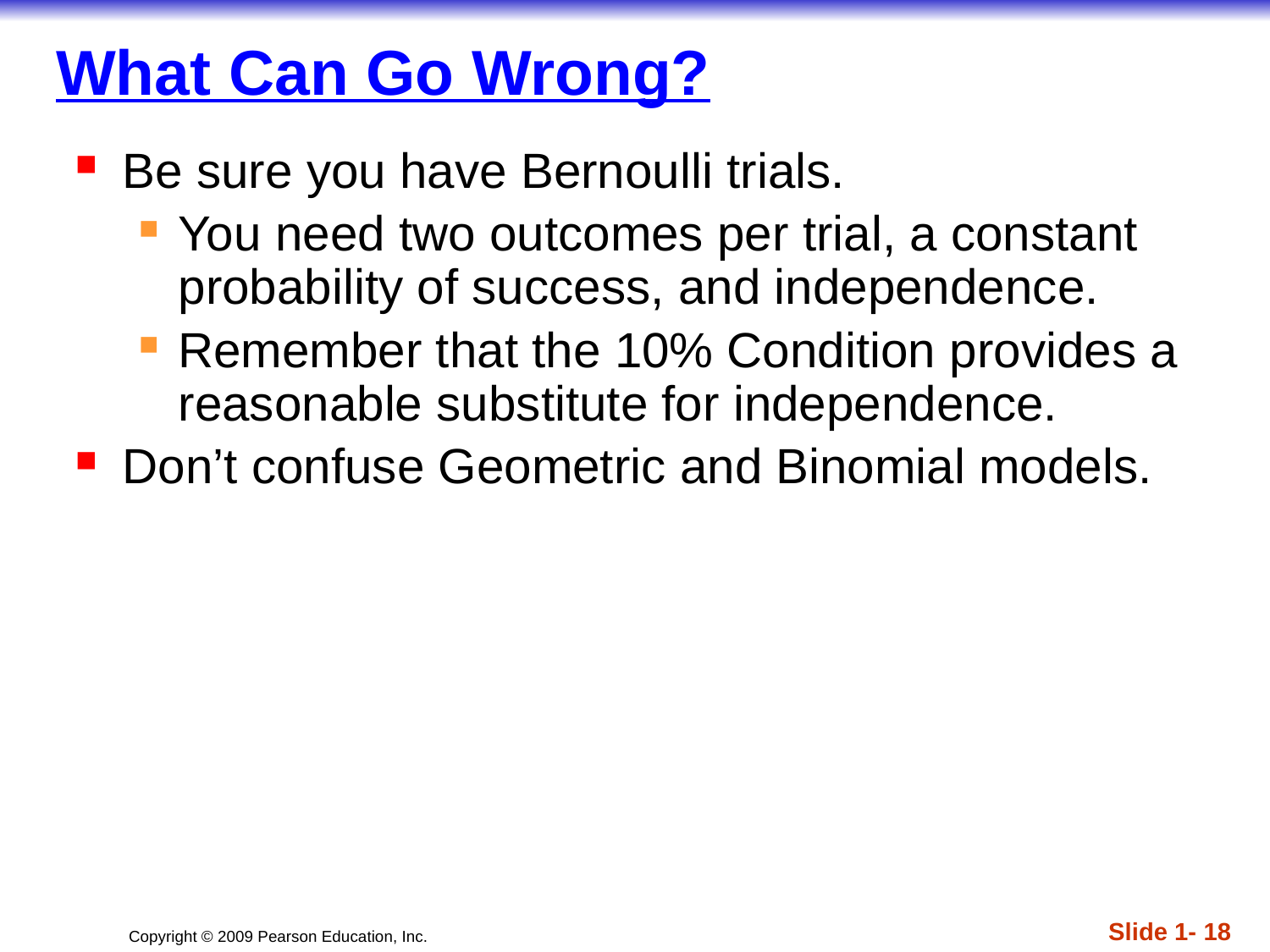

# What Can Go Wrong?
Be sure you have Bernoulli trials.
You need two outcomes per trial, a constant probability of success, and independence.
Remember that the 10% Condition provides a reasonable substitute for independence.
Don’t confuse Geometric and Binomial models.
Slide 1- 18